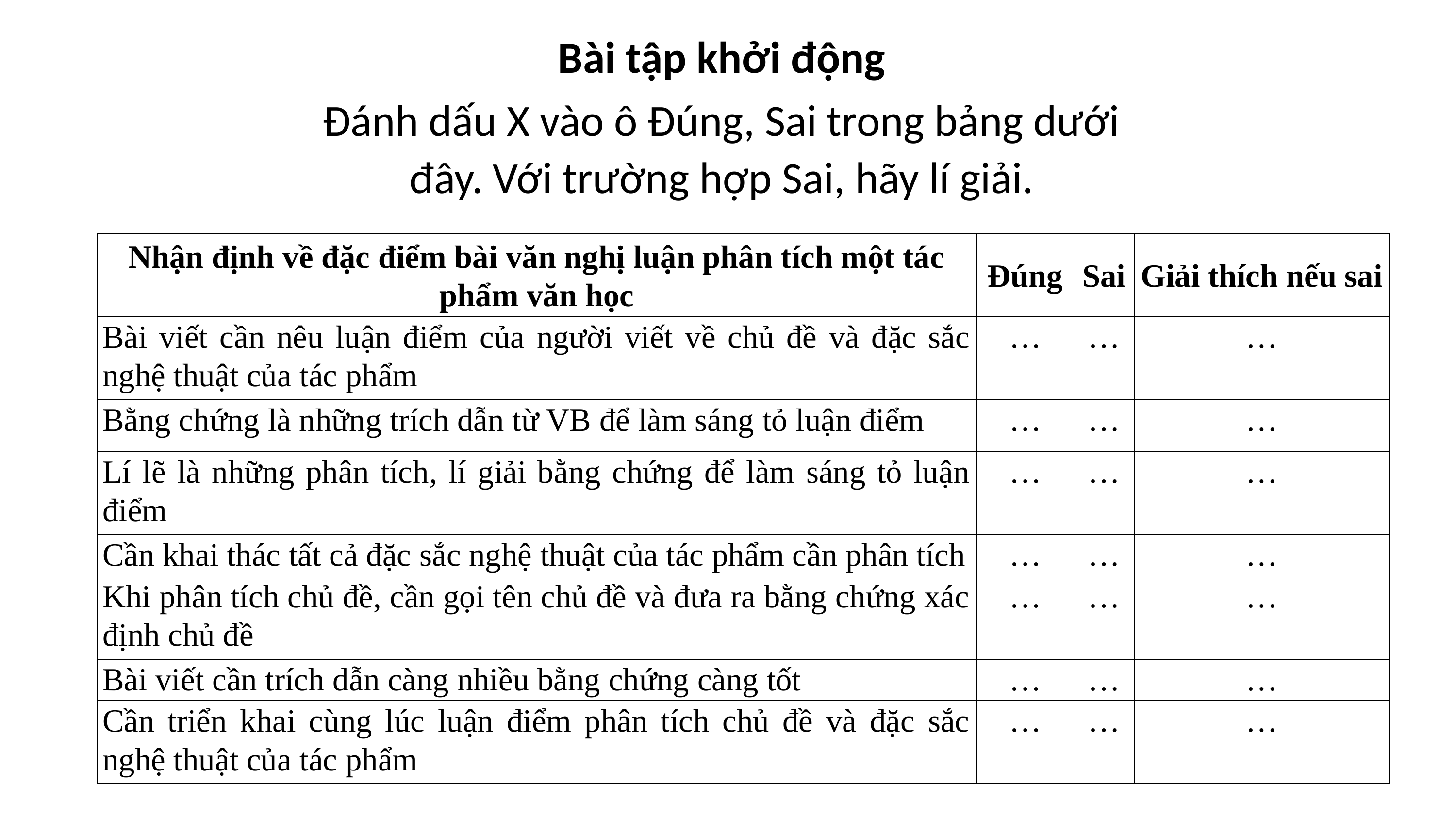

Bài tập khởi động
Đánh dấu X vào ô Đúng, Sai trong bảng dưới đây. Với trường hợp Sai, hãy lí giải.
| Nhận định về đặc điểm bài văn nghị luận phân tích một tác phẩm văn học | Đúng | Sai | Giải thích nếu sai |
| --- | --- | --- | --- |
| Bài viết cần nêu luận điểm của người viết về chủ đề và đặc sắc nghệ thuật của tác phẩm | … | … | … |
| Bằng chứng là những trích dẫn từ VB để làm sáng tỏ luận điểm | … | … | … |
| Lí lẽ là những phân tích, lí giải bằng chứng để làm sáng tỏ luận điểm | … | … | … |
| Cần khai thác tất cả đặc sắc nghệ thuật của tác phẩm cần phân tích | … | … | … |
| Khi phân tích chủ đề, cần gọi tên chủ đề và đưa ra bằng chứng xác định chủ đề | … | … | … |
| Bài viết cần trích dẫn càng nhiều bằng chứng càng tốt | … | … | … |
| Cần triển khai cùng lúc luận điểm phân tích chủ đề và đặc sắc nghệ thuật của tác phẩm | … | … | … |